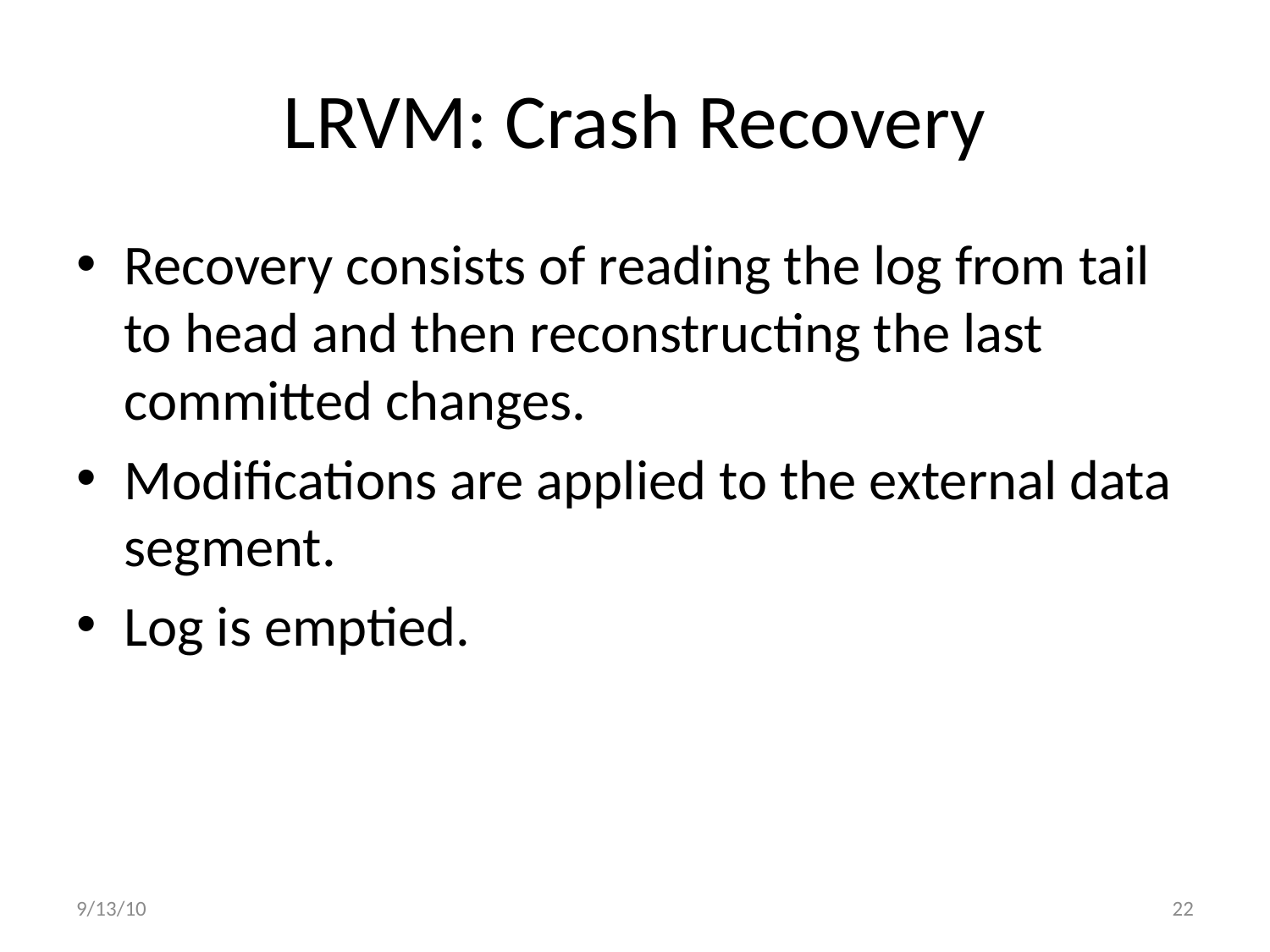

# LRVM: Crash Recovery
Recovery consists of reading the log from tail to head and then reconstructing the last committed changes.
Modifications are applied to the external data segment.
Log is emptied.
9/13/10
22